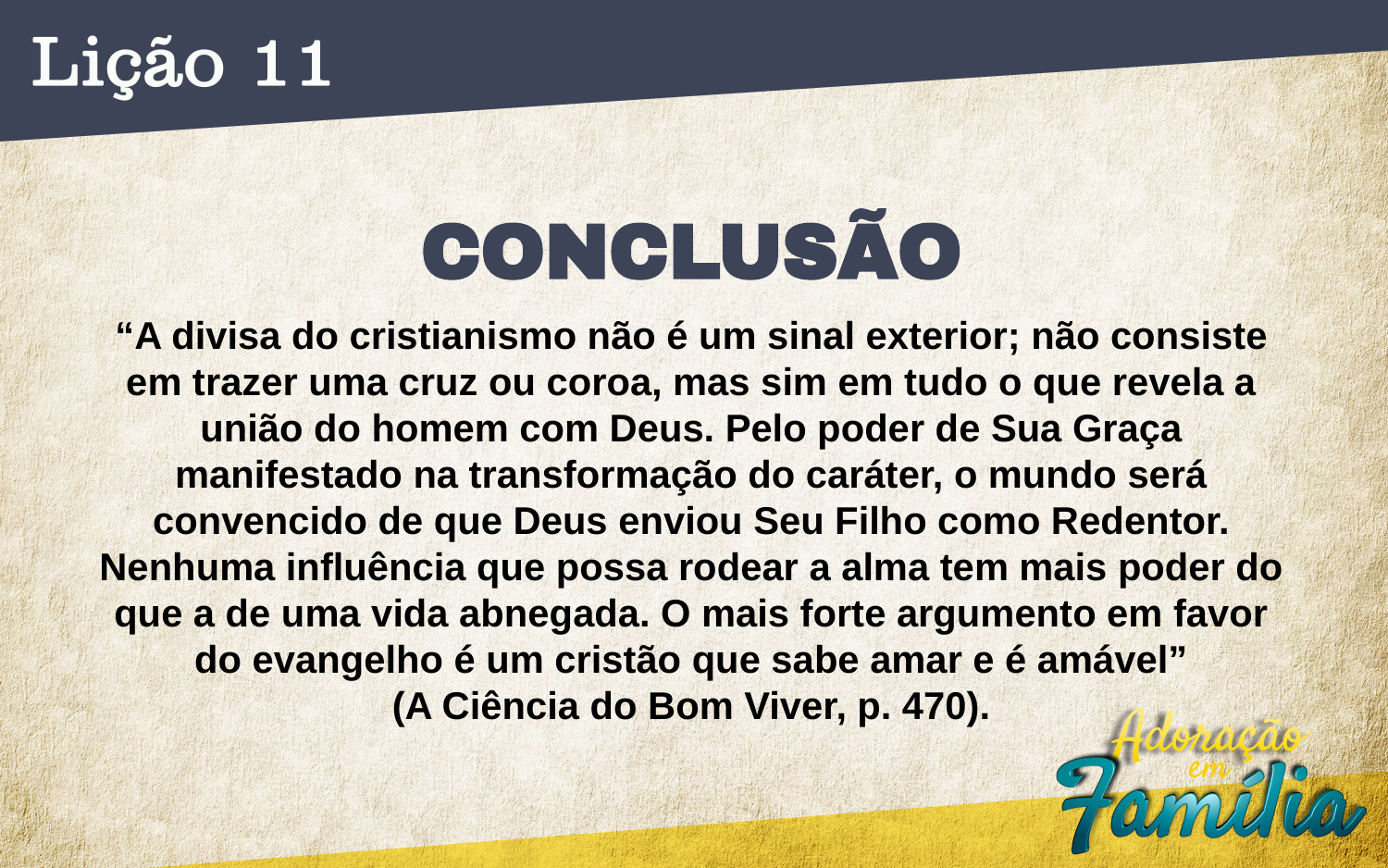

CONCLUSÃO
“A divisa do cristianismo não é um sinal exterior; não consiste em trazer uma cruz ou coroa, mas sim em tudo o que revela a união do homem com Deus. Pelo poder de Sua Graça manifestado na transformação do caráter, o mundo será convencido de que Deus enviou Seu Filho como Redentor.
Nenhuma influência que possa rodear a alma tem mais poder do que a de uma vida abnegada. O mais forte argumento em favor do evangelho é um cristão que sabe amar e é amável”
(A Ciência do Bom Viver, p. 470).